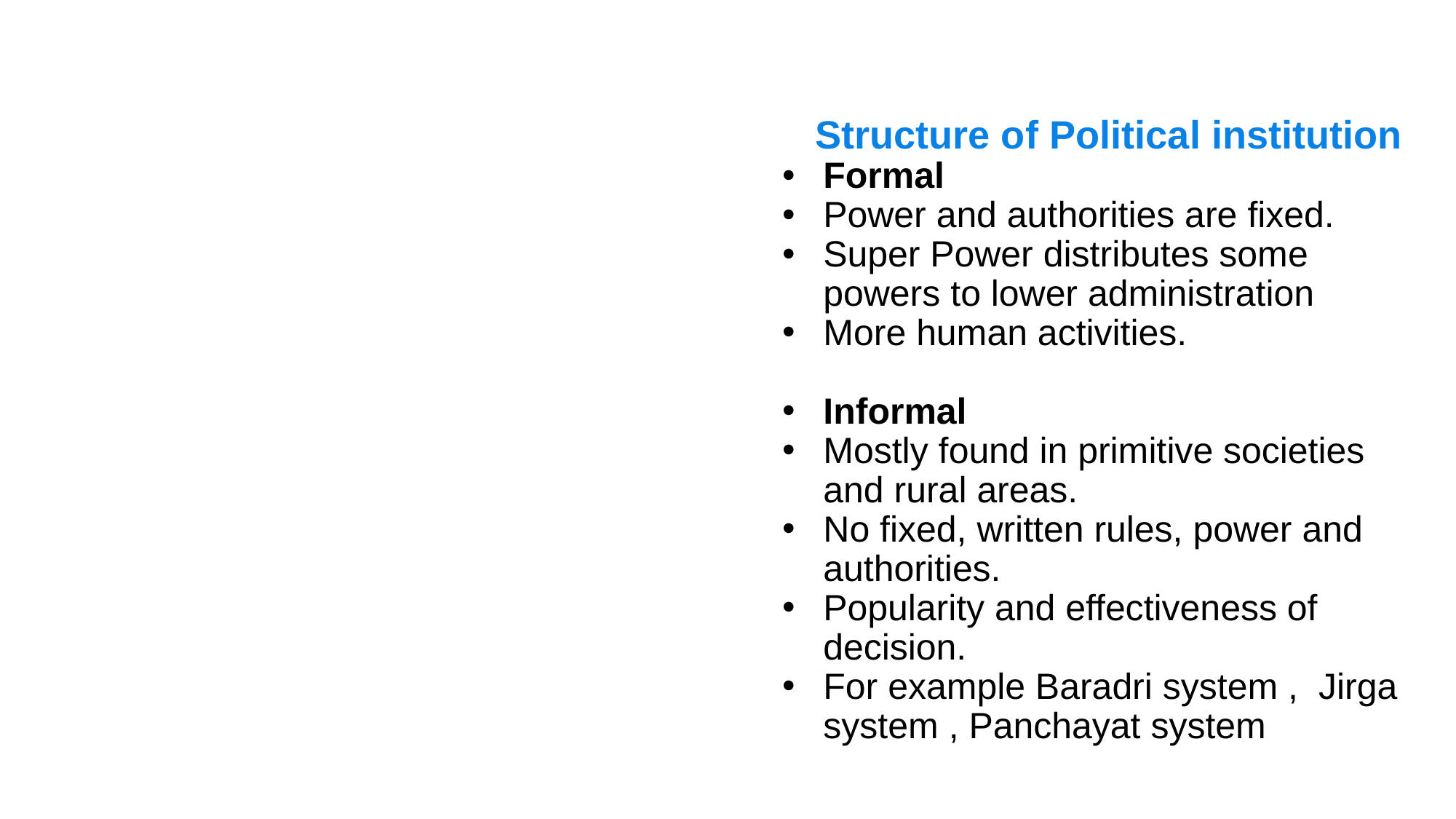

Political institution
   Structure of Political institution
Formal
Power and authorities are fixed.
Super Power distributes some powers to lower administration
More human activities.

Informal
Mostly found in primitive societies and rural areas.
No fixed, written rules, power and authorities.
Popularity and effectiveness of decision.
For example Baradri system ,  Jirga system , Panchayat system